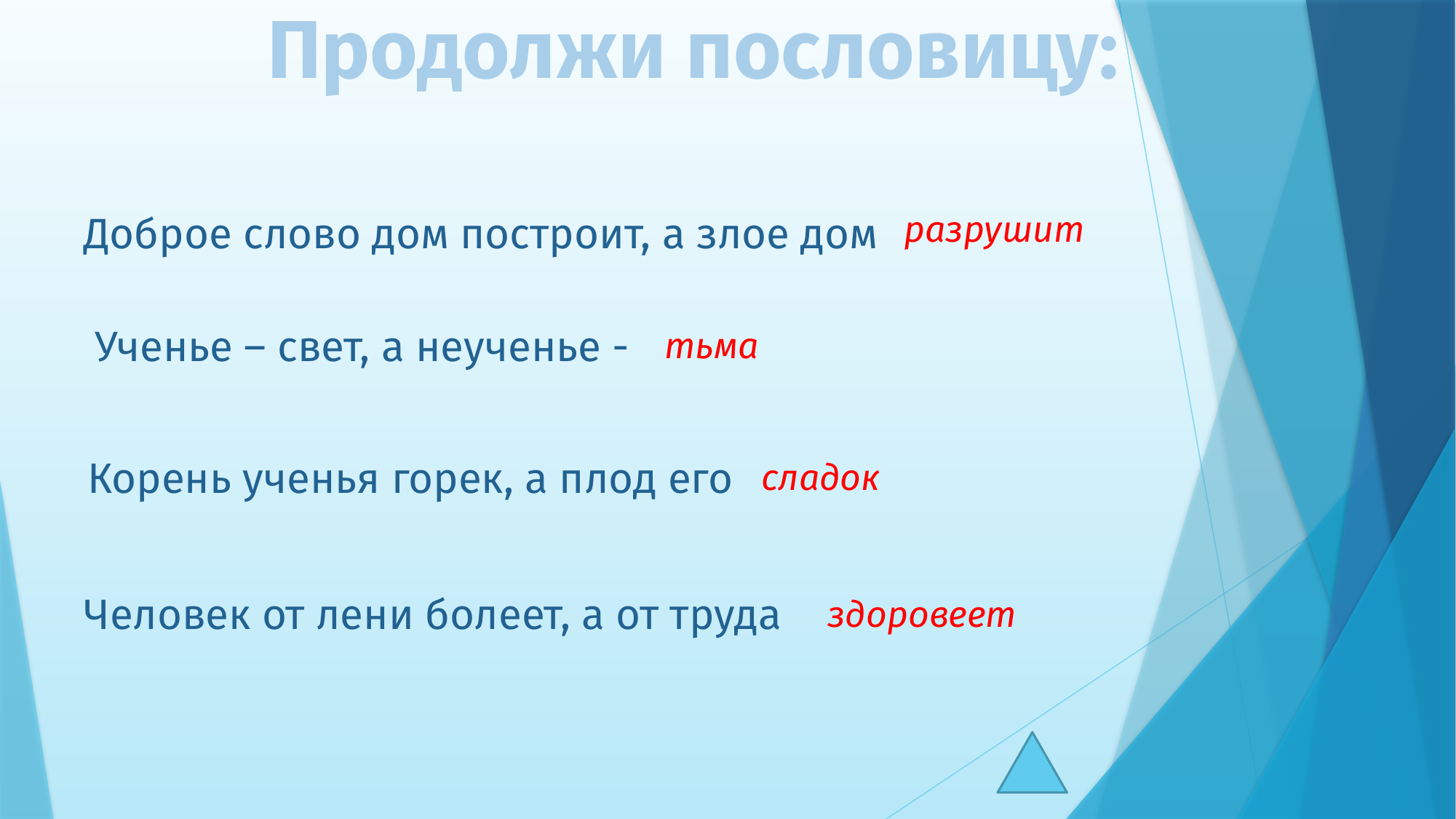

Продолжи пословицу:

Доброе слово дом построит, а злое дом
разрушит
Ученье – свет, а неученье -
тьма
Корень ученья горек, а плод его
сладок
Человек от лени болеет, а от труда
здоровеет